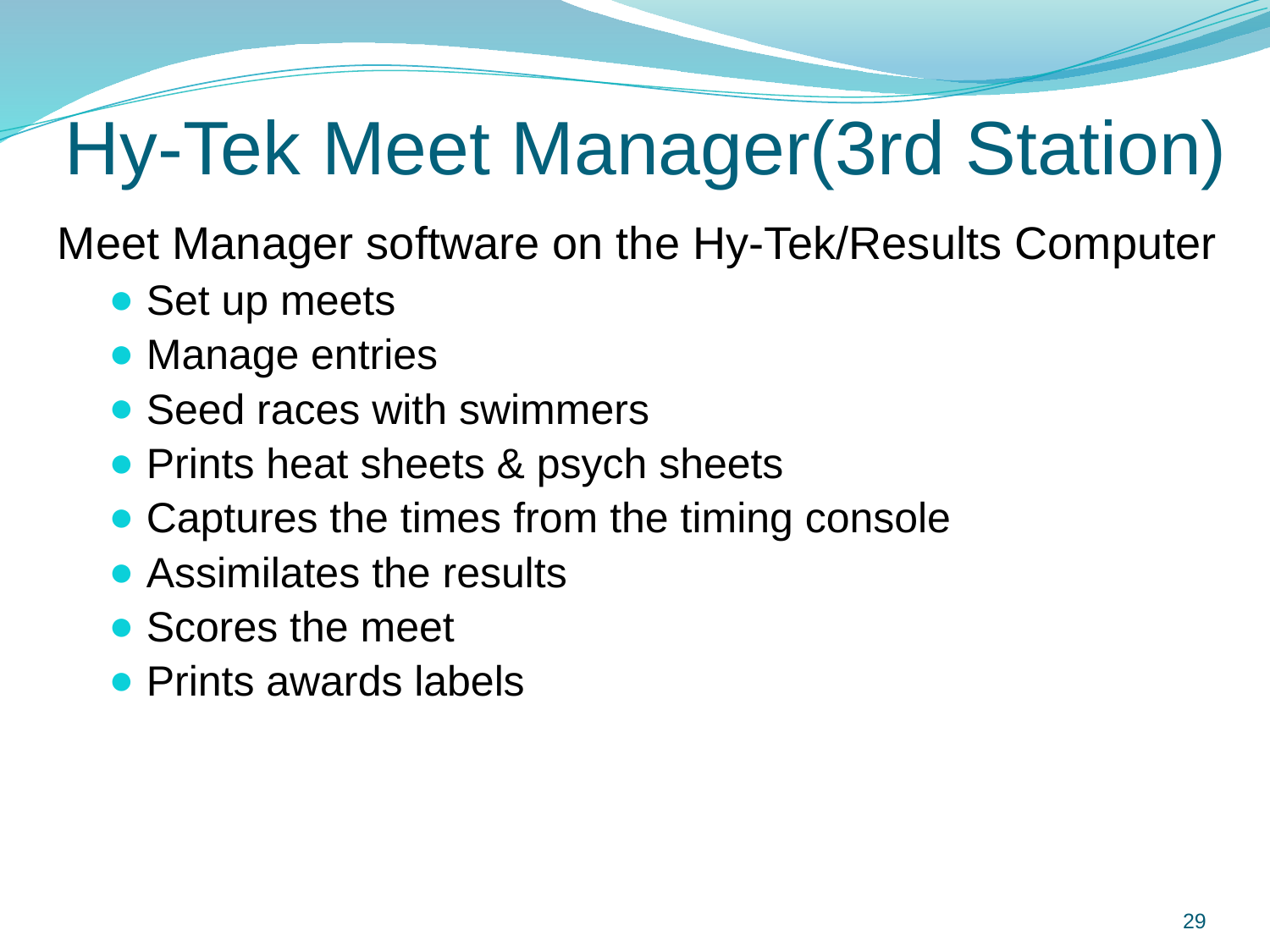

Hy-Tek Meet Manager(3rd Station)
Meet Manager software on the Hy-Tek/Results Computer
Set up meets
Manage entries
Seed races with swimmers
Prints heat sheets & psych sheets
Captures the times from the timing console
Assimilates the results
Scores the meet
Prints awards labels
29